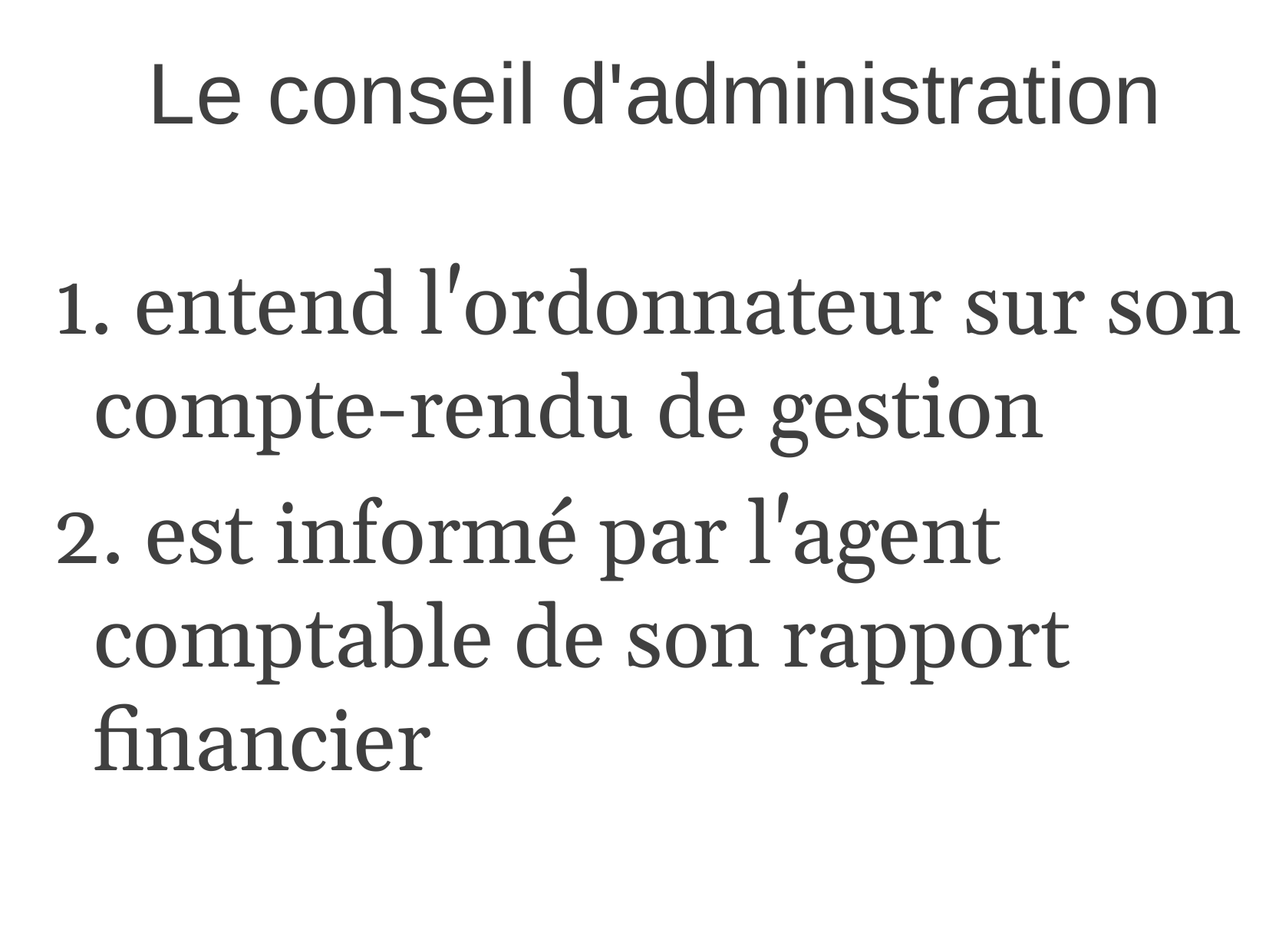

Le conseil d'administration

1. entend l'ordonnateur sur son compte-rendu de gestion
2. est informé par l'agent comptable de son rapport financier